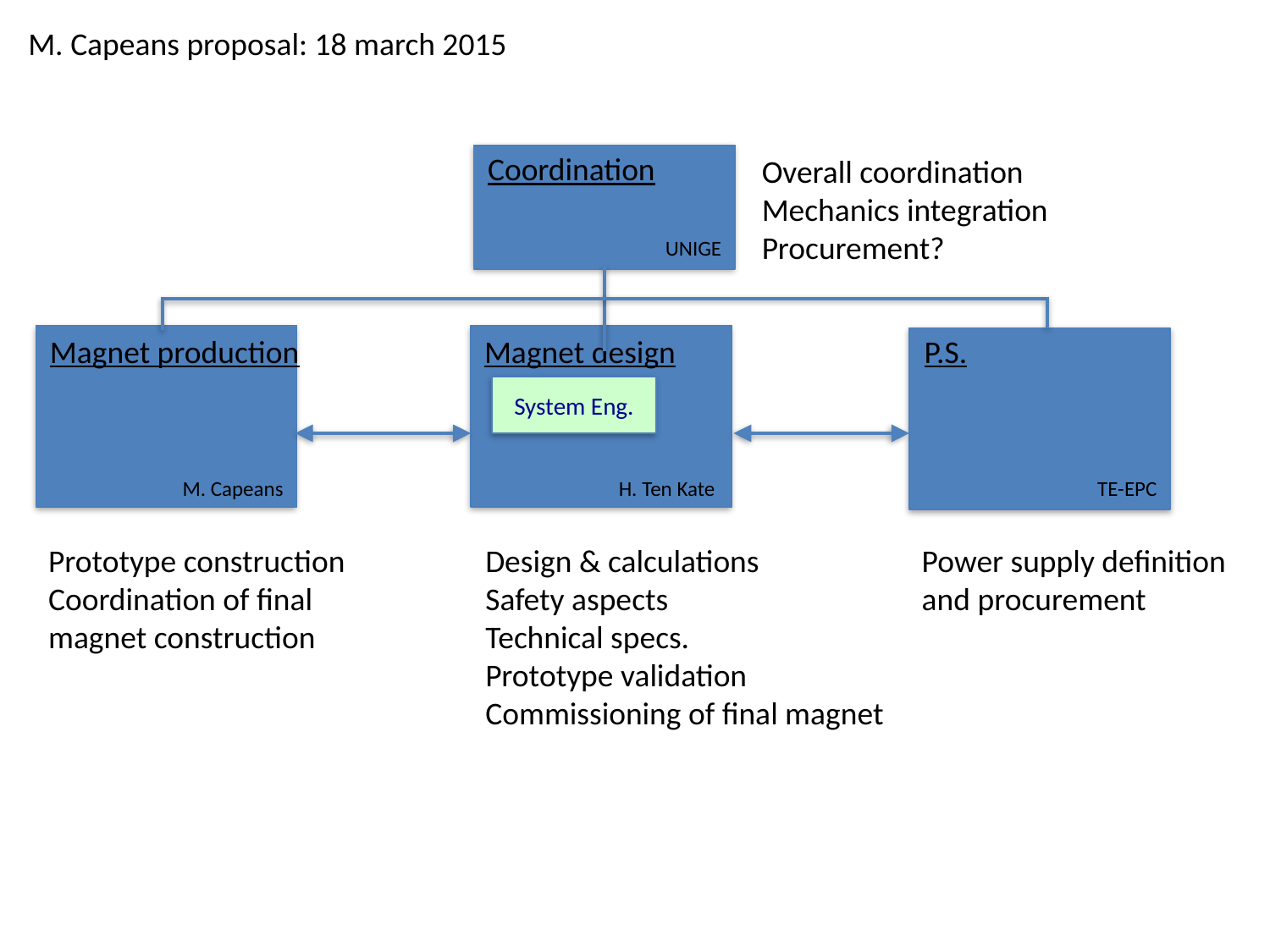

M. Capeans proposal: 18 march 2015
Coordination

Overall coordination
Mechanics integration
Procurement?
UNIGE
P.S.

Magnet production

Magnet design

System Eng.
TE-EPC
M. Capeans
H. Ten Kate
Prototype construction
Coordination of final magnet construction
Design & calculations
Safety aspects
Technical specs.
Prototype validation
Commissioning of final magnet
Power supply definition and procurement